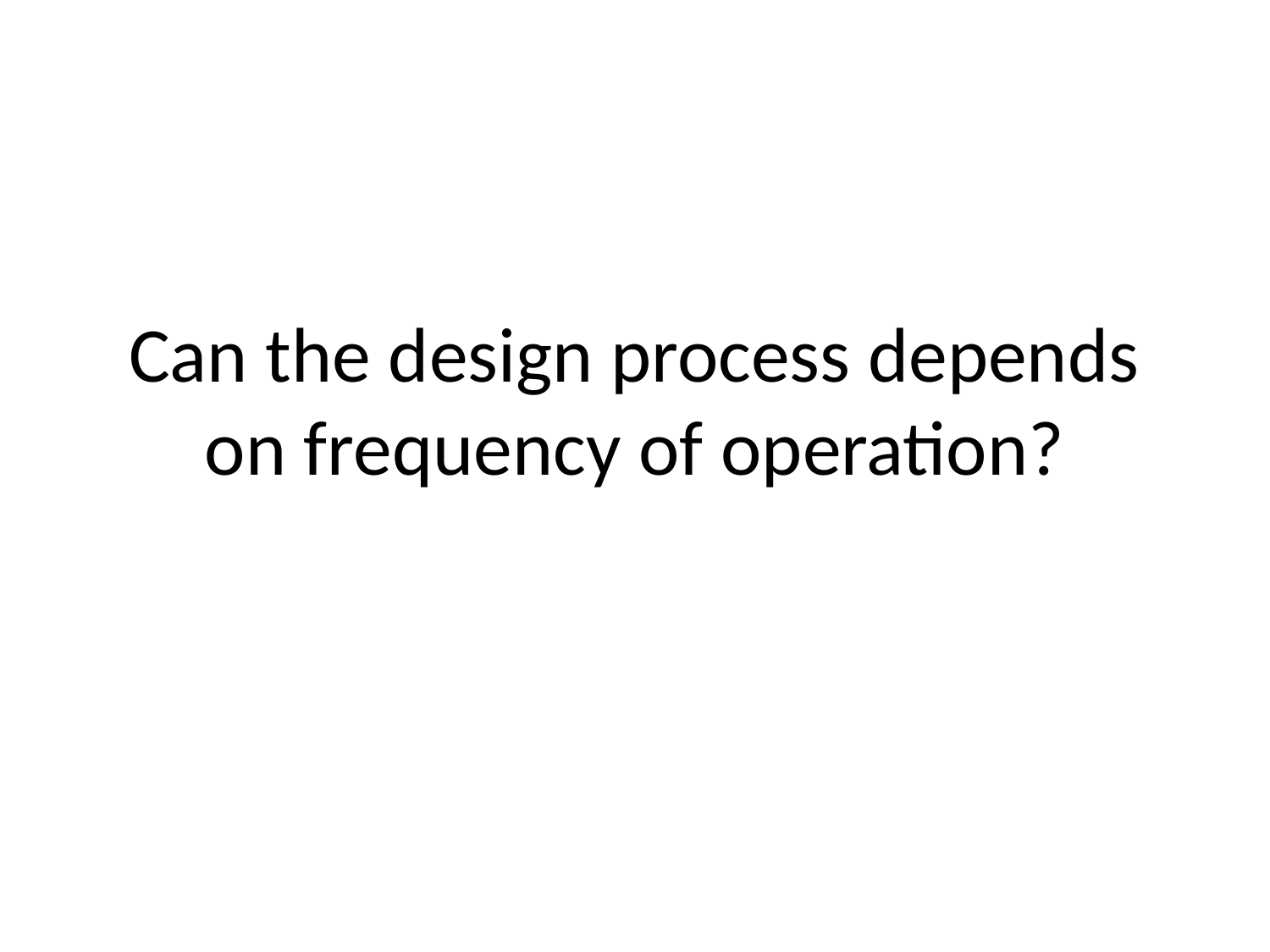

# Can the design process depends on frequency of operation?